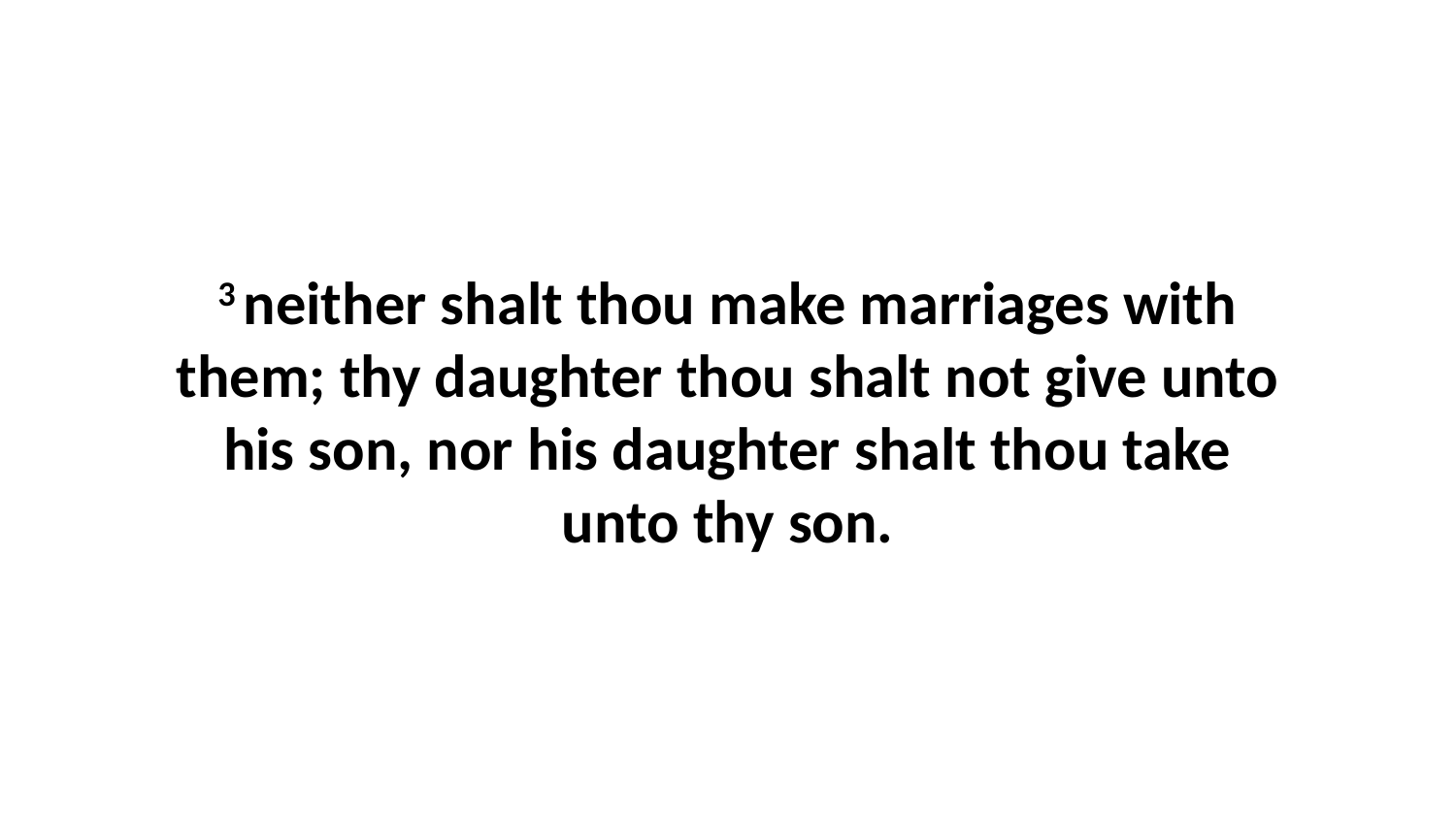

3 neither shalt thou make marriages with them; thy daughter thou shalt not give unto his son, nor his daughter shalt thou take unto thy son.